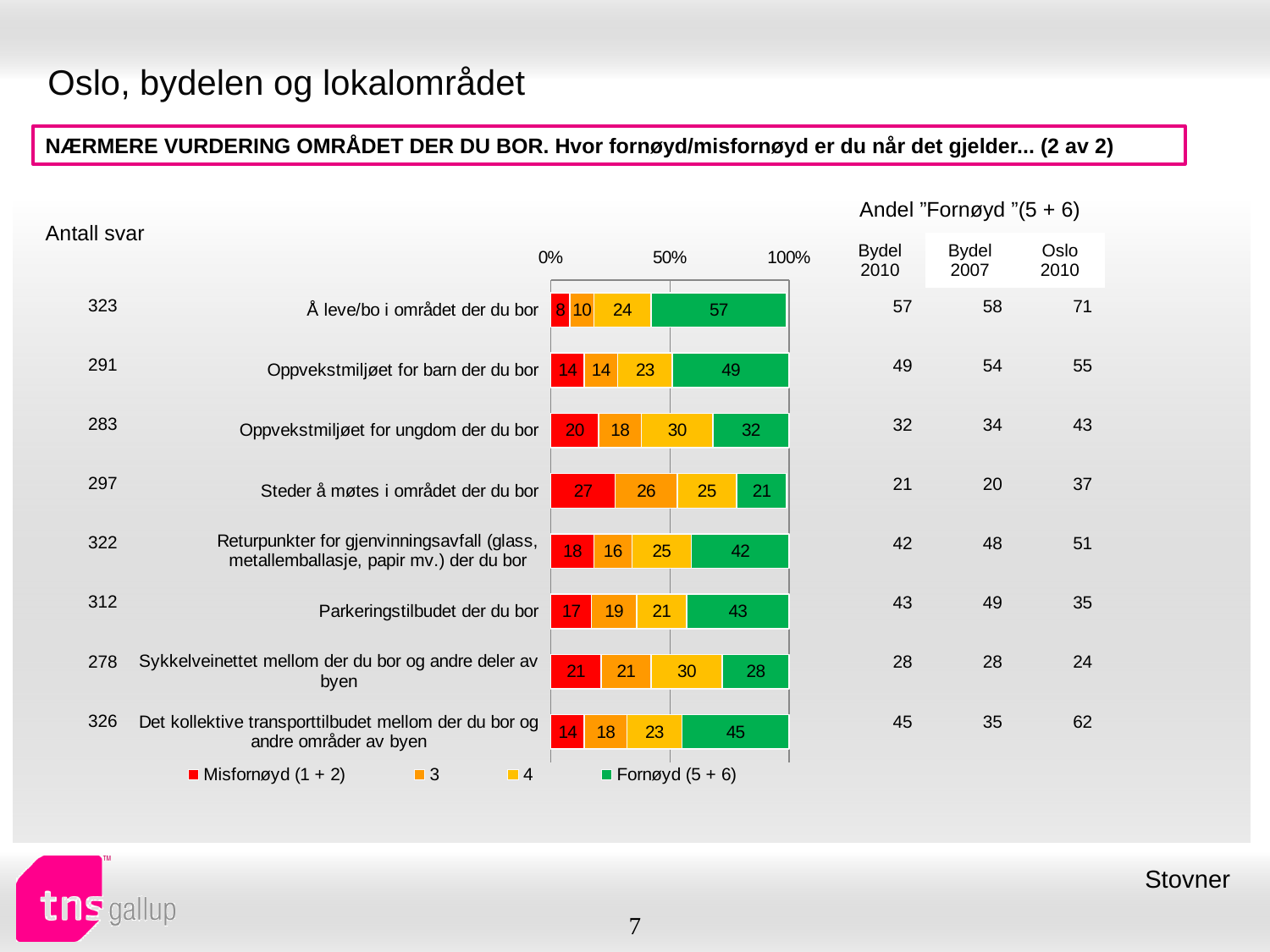

# Oslo, bydelen og lokalområdet
NÆRMERE VURDERING OMRÅDET DER DU BOR. Hvor fornøyd/misfornøyd er du når det gjelder... (2 av 2)
| Andel ”Fornøyd ”(5 + 6) |  |  |
| --- | --- | --- |
| Bydel 2010 | Bydel 2007 | Oslo 2010 |
| Antall svar |
| --- |

### Chart

| Category | Misfornøyd (1 + 2) | 3 | 4 | Fornøyd (5 + 6) |
|---|---|---|---|---|
| Å leve/bo i området der du bor | 8.0 | 10.0 | 24.0 | 57.0 |
| Oppvekstmiljøet for barn der du bor | 14.0 | 14.0 | 23.0 | 49.0 |
| Oppvekstmiljøet for ungdom der du bor | 20.0 | 18.0 | 30.0 | 32.0 |
| Steder å møtes i området der du bor | 27.0 | 26.0 | 25.0 | 21.0 |
| Returpunkter for gjenvinningsavfall (glass, metallemballasje, papir mv.) der du bor | 18.0 | 16.0 | 25.0 | 42.0 |
| Parkeringstilbudet der du bor | 17.0 | 19.0 | 21.0 | 43.0 |
| Sykkelveinettet mellom der du bor og andre deler av byen | 21.0 | 21.0 | 30.0 | 28.0 |
| Det kollektive transporttilbudet mellom der du bor og andre områder av byen | 14.0 | 18.0 | 23.0 | 45.0 |
| 323 |
| --- |
| 291 |
| 283 |
| 297 |
| 322 |
| 312 |
| 278 |
| 326 |
| 57 | 58 | 71 |
| --- | --- | --- |
| 49 | 54 | 55 |
| 32 | 34 | 43 |
| 21 | 20 | 37 |
| 42 | 48 | 51 |
| 43 | 49 | 35 |
| 28 | 28 | 24 |
| 45 | 35 | 62 |
Stovner
7